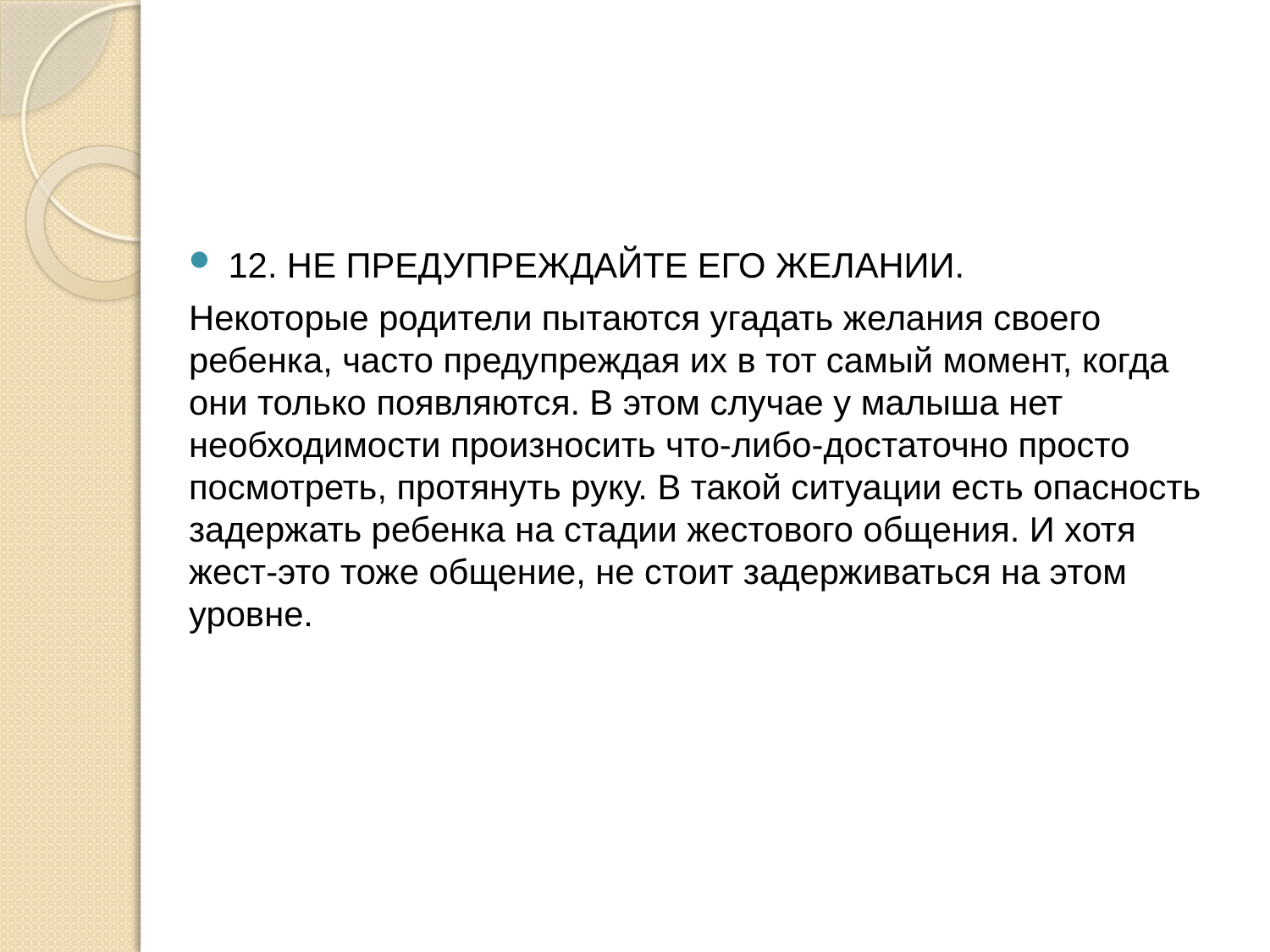

12. НЕ ПРЕДУПРЕЖДАЙТЕ ЕГО ЖЕЛАНИИ.
Некоторые родители пытаются угадать желания своего ребенка, часто предупреждая их в тот самый момент, когда они только появляются. В этом случае у малыша нет необходимости произносить что-либо-достаточно просто посмотреть, протянуть руку. В такой ситуации есть опасность задержать ребенка на стадии жестового общения. И хотя жест-это тоже общение, не стоит задерживаться на этом уровне.